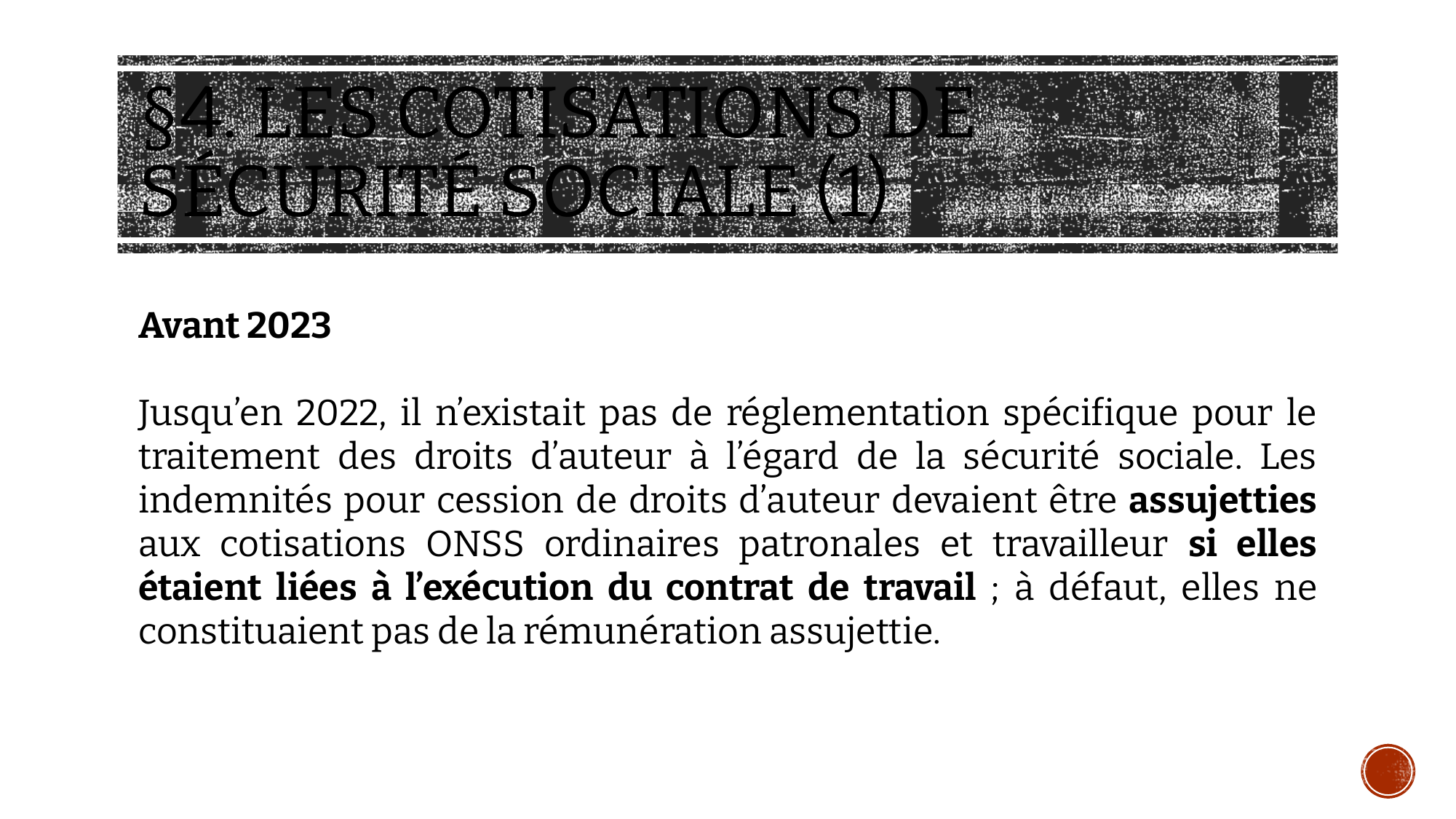

# §4. Les cotisations de sécurité sociale (1)

Avant 2023

Jusqu’en 2022, il n’existait pas de réglementation spécifique pour le traitement des droits d’auteur à l’égard de la sécurité sociale. Les indemnités pour cession de droits d’auteur devaient être assujetties aux cotisations ONSS ordinaires patronales et travailleur si elles étaient liées à l’exécution du contrat de travail ; à défaut, elles ne constituaient pas de la rémunération assujettie.